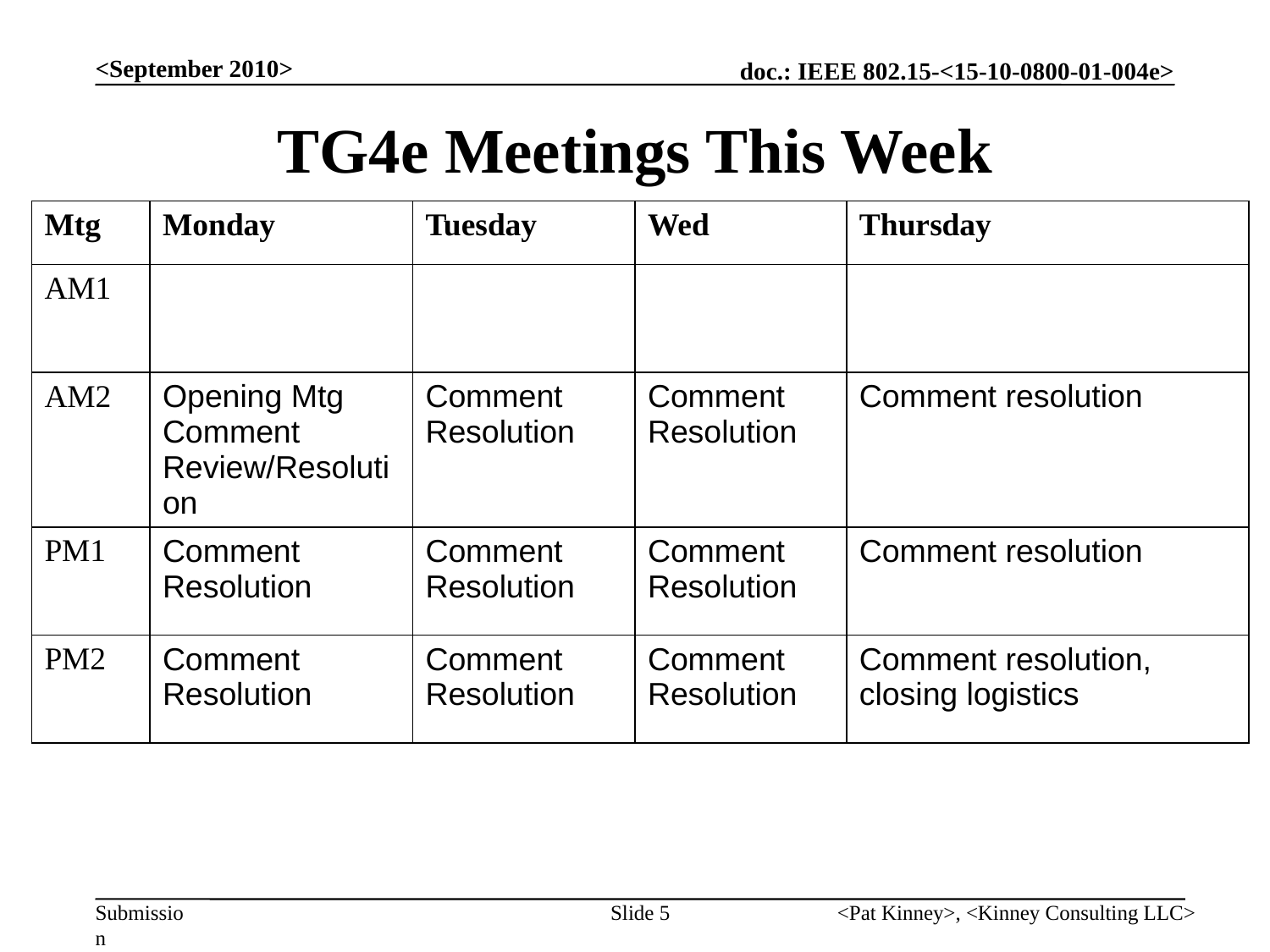

<September 2010>
# TG4e Meetings This Week
| Mtg | Monday | Tuesday | Wed | Thursday |
| --- | --- | --- | --- | --- |
| AM1 |  |  |  |  |
| AM2 | Opening Mtg Comment Review/Resolution | Comment Resolution | Comment Resolution | Comment resolution |
| PM1 | Comment Resolution | Comment Resolution | Comment Resolution | Comment resolution |
| PM2 | Comment Resolution | Comment Resolution | Comment Resolution | Comment resolution, closing logistics |
Slide 5
<Pat Kinney>, <Kinney Consulting LLC>